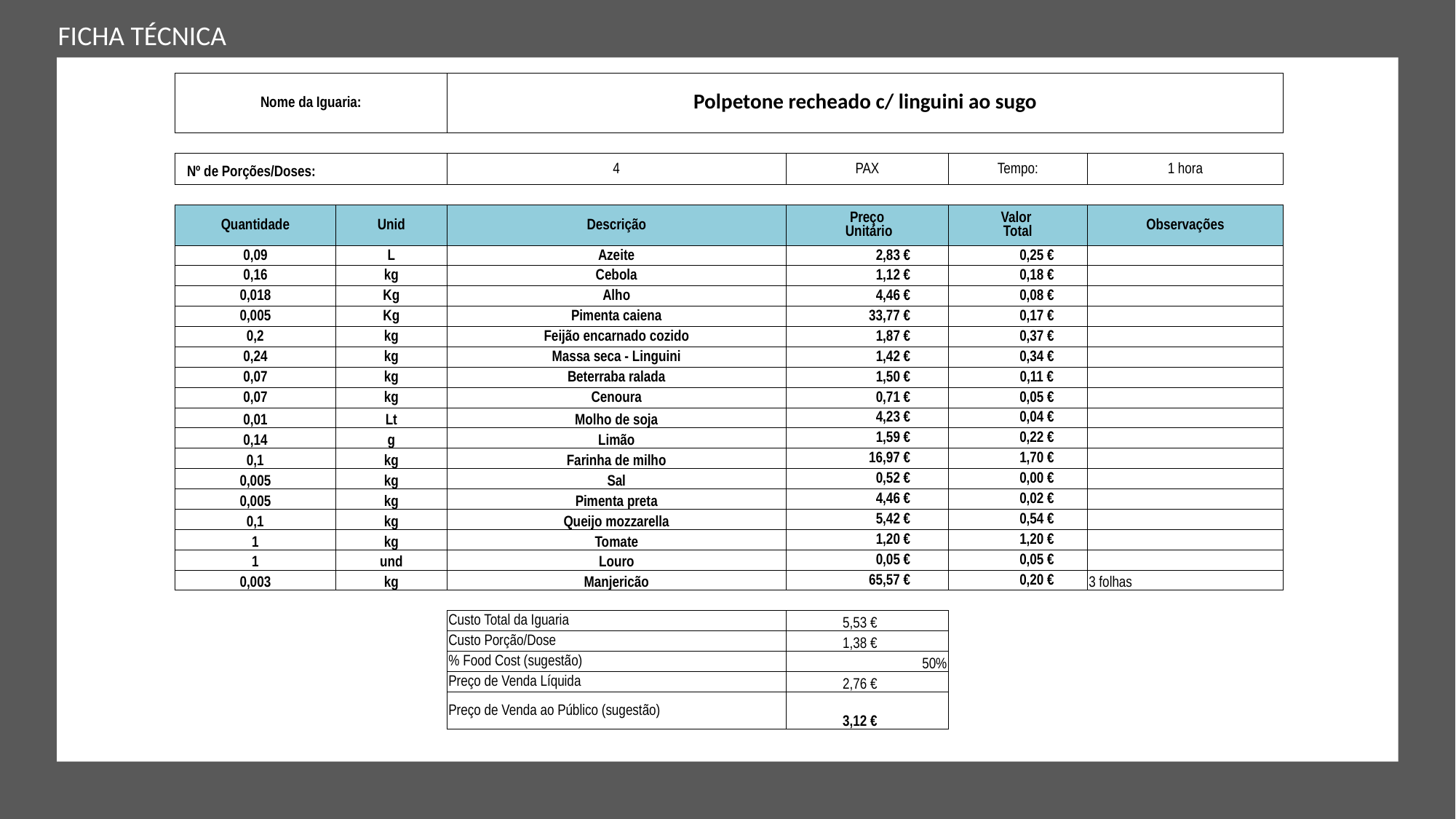

FICHA TÉCNICA

| Nome da Iguaria: |  | Polpetone recheado c/ linguini ao sugo |  |  |  |
| --- | --- | --- | --- | --- | --- |
|  |  |  |  |  |  |
| Nº de Porções/Doses: |  | 4 | PAX | Tempo: | 1 hora |
|  |  |  |  |  |  |
| Quantidade | Unid | Descrição | Preço Unitário | Valor Total | Observações |
| 0,09 | L | Azeite | 2,83 € | 0,25 € |  |
| 0,16 | kg | Cebola | 1,12 € | 0,18 € |  |
| 0,018 | Kg | Alho | 4,46 € | 0,08 € |  |
| 0,005 | Kg | Pimenta caiena | 33,77 € | 0,17 € |  |
| 0,2 | kg | Feijão encarnado cozido | 1,87 € | 0,37 € |  |
| 0,24 | kg | Massa seca - Linguini | 1,42 € | 0,34 € |  |
| 0,07 | kg | Beterraba ralada | 1,50 € | 0,11 € |  |
| 0,07 | kg | Cenoura | 0,71 € | 0,05 € |  |
| 0,01 | Lt | Molho de soja | 4,23 € | 0,04 € |  |
| 0,14 | g | Limão | 1,59 € | 0,22 € |  |
| 0,1 | kg | Farinha de milho | 16,97 € | 1,70 € |  |
| 0,005 | kg | Sal | 0,52 € | 0,00 € |  |
| 0,005 | kg | Pimenta preta | 4,46 € | 0,02 € |  |
| 0,1 | kg | Queijo mozzarella | 5,42 € | 0,54 € |  |
| 1 | kg | Tomate | 1,20 € | 1,20 € |  |
| 1 | und | Louro | 0,05 € | 0,05 € |  |
| 0,003 | kg | Manjericão | 65,57 € | 0,20 € | 3 folhas |
|  |  |  |  |  |  |
|  |  | Custo Total da Iguaria | 5,53 € |  |  |
|  |  | Custo Porção/Dose | 1,38 € |  |  |
|  |  | % Food Cost (sugestão) | 50% |  |  |
|  |  | Preço de Venda Líquida | 2,76 € |  |  |
|  |  | Preço de Venda ao Público (sugestão) | 3,12 € |  |  |